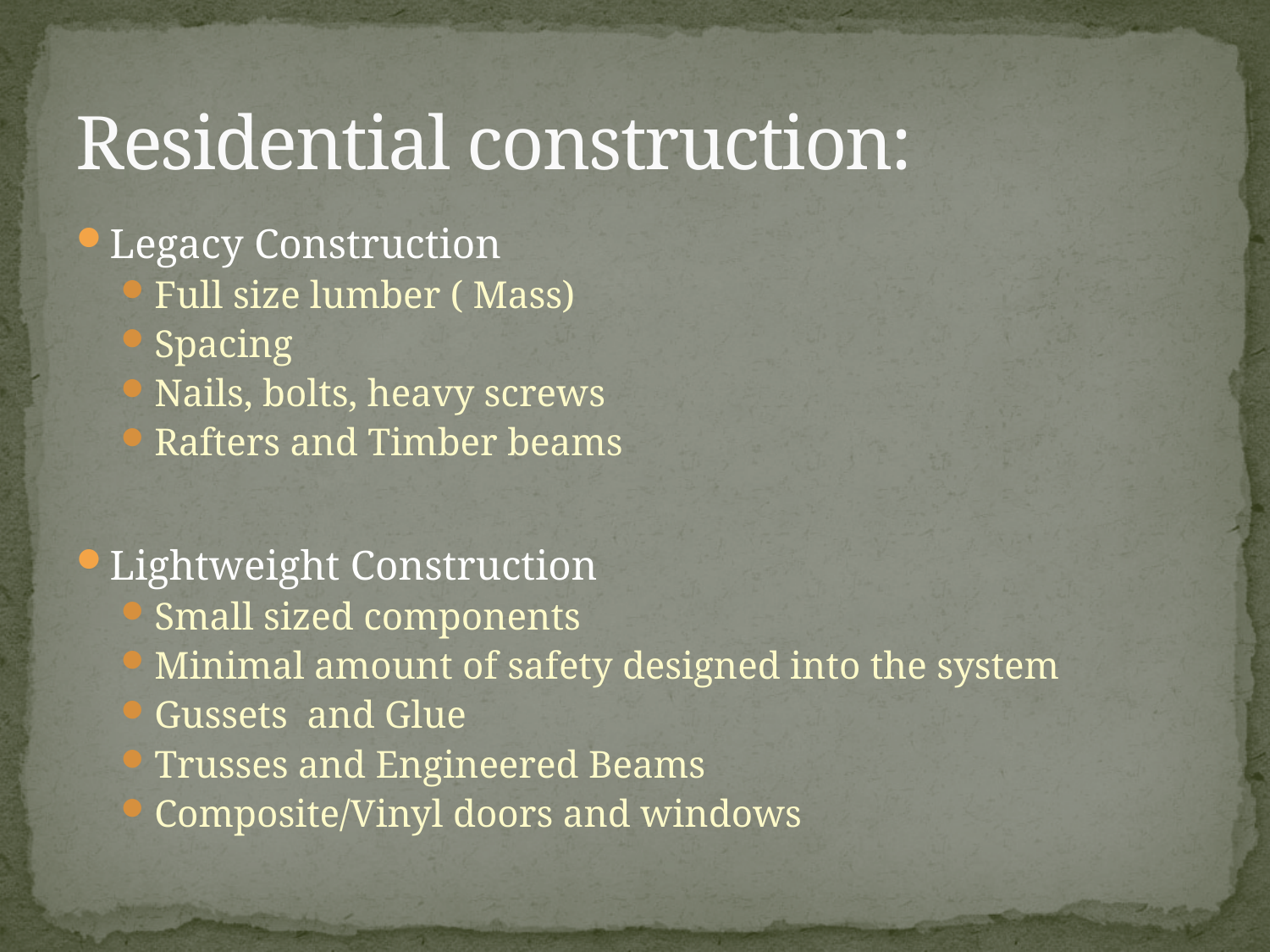

# Residential construction:
Legacy Construction
Full size lumber ( Mass)
Spacing
Nails, bolts, heavy screws
Rafters and Timber beams

Lightweight Construction
Small sized components
Minimal amount of safety designed into the system
Gussets  and Glue
Trusses and Engineered Beams
Composite/Vinyl doors and windows